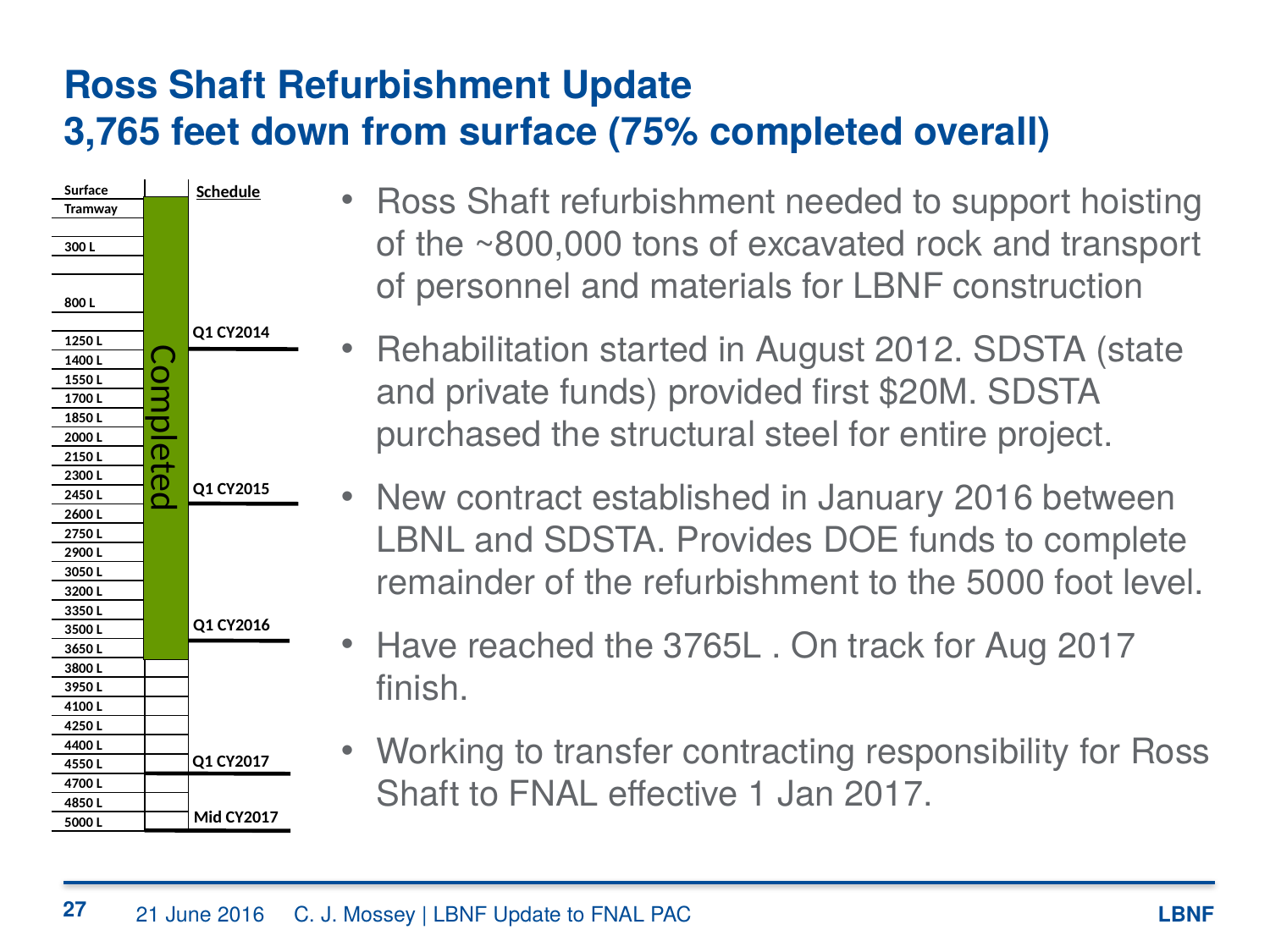

# Ross Shaft Refurbishment Update 3,765 feet down from surface (75% completed overall)
Ross Shaft refurbishment needed to support hoisting of the ~800,000 tons of excavated rock and transport of personnel and materials for LBNF construction
Rehabilitation started in August 2012. SDSTA (state and private funds) provided first $20M. SDSTA purchased the structural steel for entire project.
New contract established in January 2016 between LBNL and SDSTA. Provides DOE funds to complete remainder of the refurbishment to the 5000 foot level.
Have reached the 3765L . On track for Aug 2017 finish.
Working to transfer contracting responsibility for Ross Shaft to FNAL effective 1 Jan 2017.
Schedule
| Surface |  |
| --- | --- |
| Tramway |  |
|  |  |
| 300 L |  |
|  |  |
|  |  |
| 800 L |  |
|  |  |
| 1250 L |  |
| 1400 L |  |
| 1550 L |  |
| 1700 L |  |
| 1850 L |  |
| 2000 L |  |
| 2150 L |  |
| 2300 L |  |
| 2450 L |  |
| 2600 L |  |
| 2750 L |  |
| 2900 L |  |
| 3050 L |  |
| 3200 L |  |
| 3350 L |  |
| 3500 L |  |
| 3650 L |  |
| 3800 L |  |
| 3950 L |  |
| 4100 L |  |
| 4250 L |  |
| 4400 L |  |
| 4550 L |  |
| 4700 L |  |
| 4850 L |  |
| 5000 L |  |
Q1 CY2014

Completed
Q1 CY2015

Q1 CY2016

Q1 CY2017

Mid CY2017

27
21 June 2016
C. J. Mossey | LBNF Update to FNAL PAC